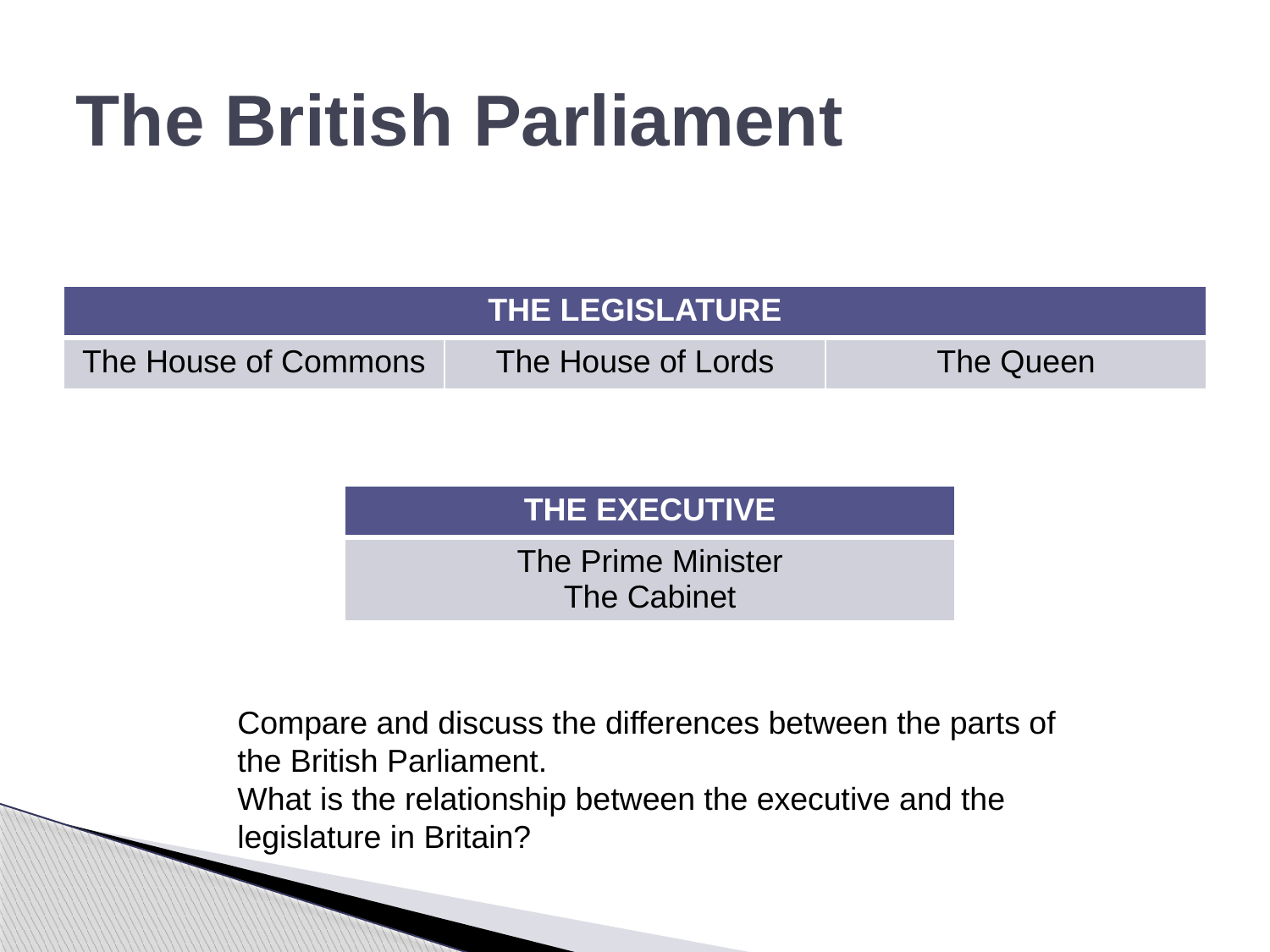

# The British Parliament
| THE LEGISLATURE |  |  |
| --- | --- | --- |
| The House of Commons | The House of Lords | The Queen |
| THE EXECUTIVE |
| --- |
| The Prime Minister The Cabinet |
Compare and discuss the differences between the parts of the British Parliament.
What is the relationship between the executive and the legislature in Britain?